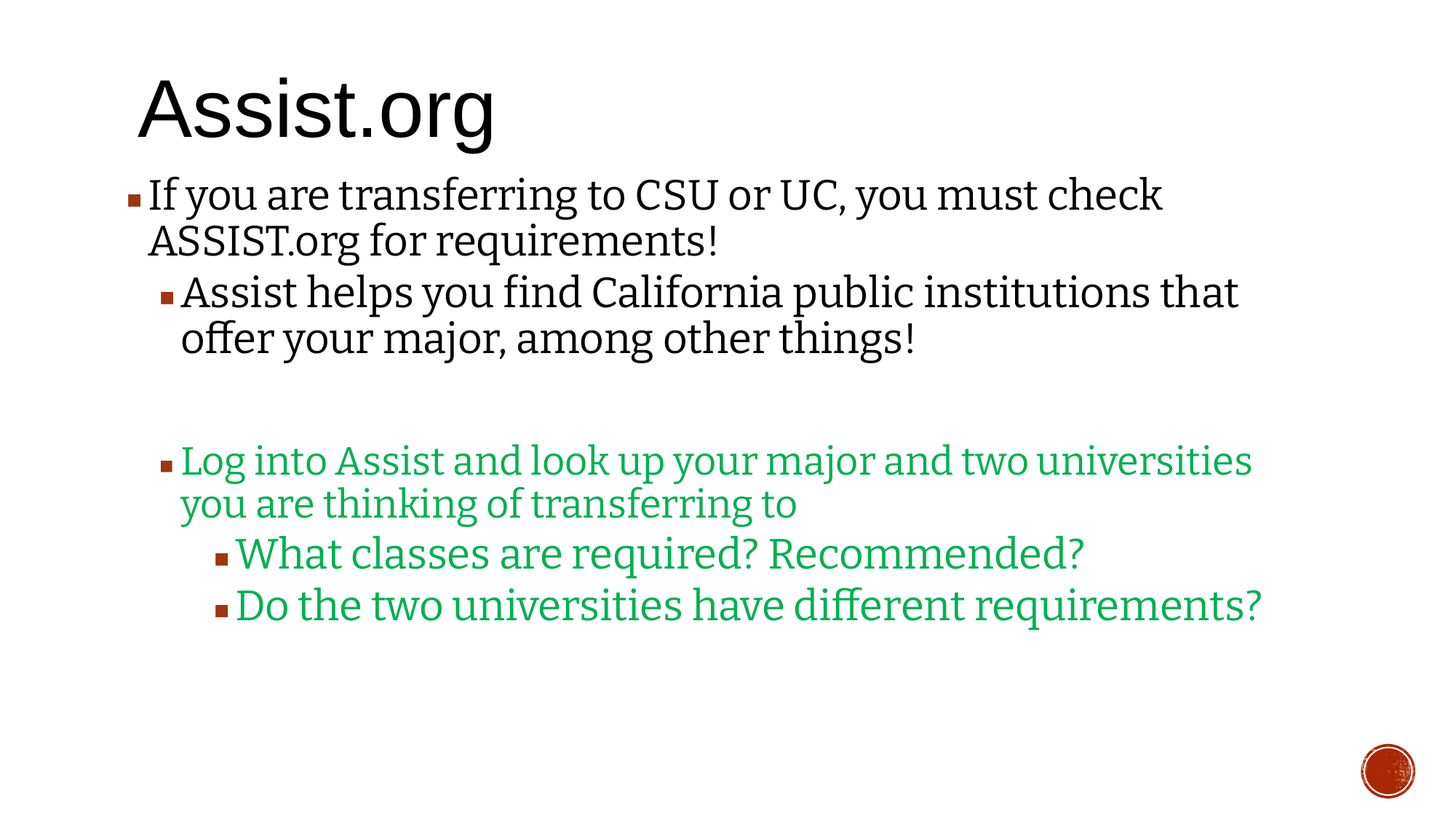

# Assist.org
If you are transferring to CSU or UC, you must check ASSIST.org for requirements!
Assist helps you find California public institutions that offer your major, among other things!

Log into Assist and look up your major and two universities you are thinking of transferring to
What classes are required? Recommended?
Do the two universities have different requirements?